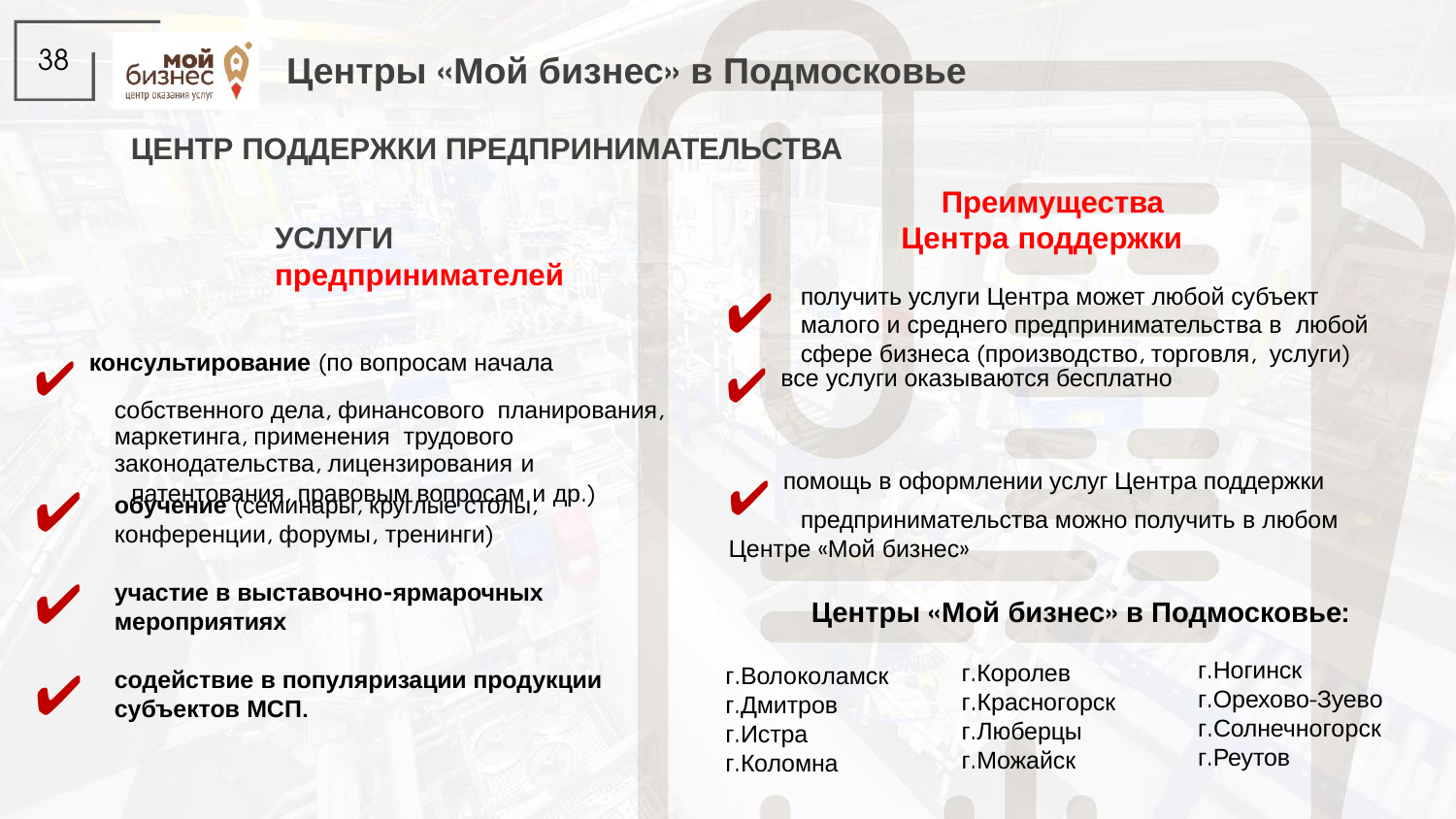

38
Центры «Мой бизнес» в Подмосковье
ЦЕНТР ПОДДЕРЖКИ ПРЕДПРИНИМАТЕЛЬСТВА
Преимущества
УСЛУГИ	Центра поддержки предпринимателей
✔
получить услуги Центра может любой субъект  малого и среднего предпринимательства в  любой сфере бизнеса (производство, торговля,  услуги)
✔ все услуги оказываются бесплатно
✔ помощь в оформлении услуг Центра поддержки  предпринимательства можно получить в любом
Центре «Мой бизнес»
✔ консультирование (по вопросам начала  собственного дела, финансового  планирования, маркетинга, применения  трудового законодательства, лицензирования и
патентования, правовым вопросам и др.)
✔
✔
✔
обучение (семинары, круглые столы,  конференции, форумы, тренинги)
участие в выставочно-ярмарочных
мероприятиях
Центры «Мой бизнес» в Подмосковье:
г.Ногинск  г.Орехово-Зуево  г.Солнечногорск  г.Реутов
г.Королев  г.Красногорск  г.Люберцы  г.Можайск
г.Волоколамск  г.Дмитров  г.Истра  г.Коломна
содействие в популяризации продукции  субъектов МСП.